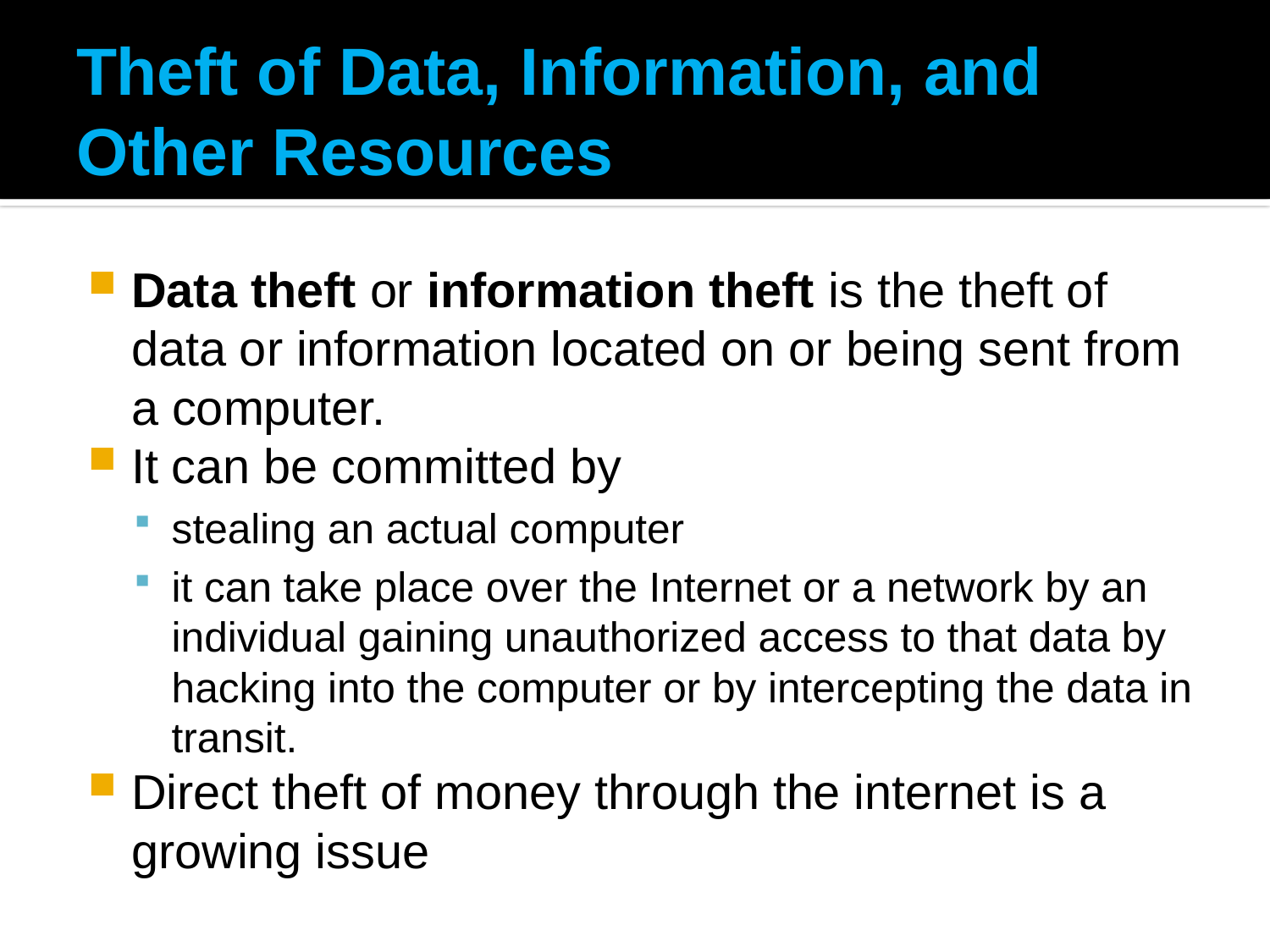

# Theft of Data, Information, and Other Resources
Data theft or information theft is the theft of data or information located on or being sent from a computer.
It can be committed by
stealing an actual computer
it can take place over the Internet or a network by an individual gaining unauthorized access to that data by hacking into the computer or by intercepting the data in transit.
Direct theft of money through the internet is a growing issue